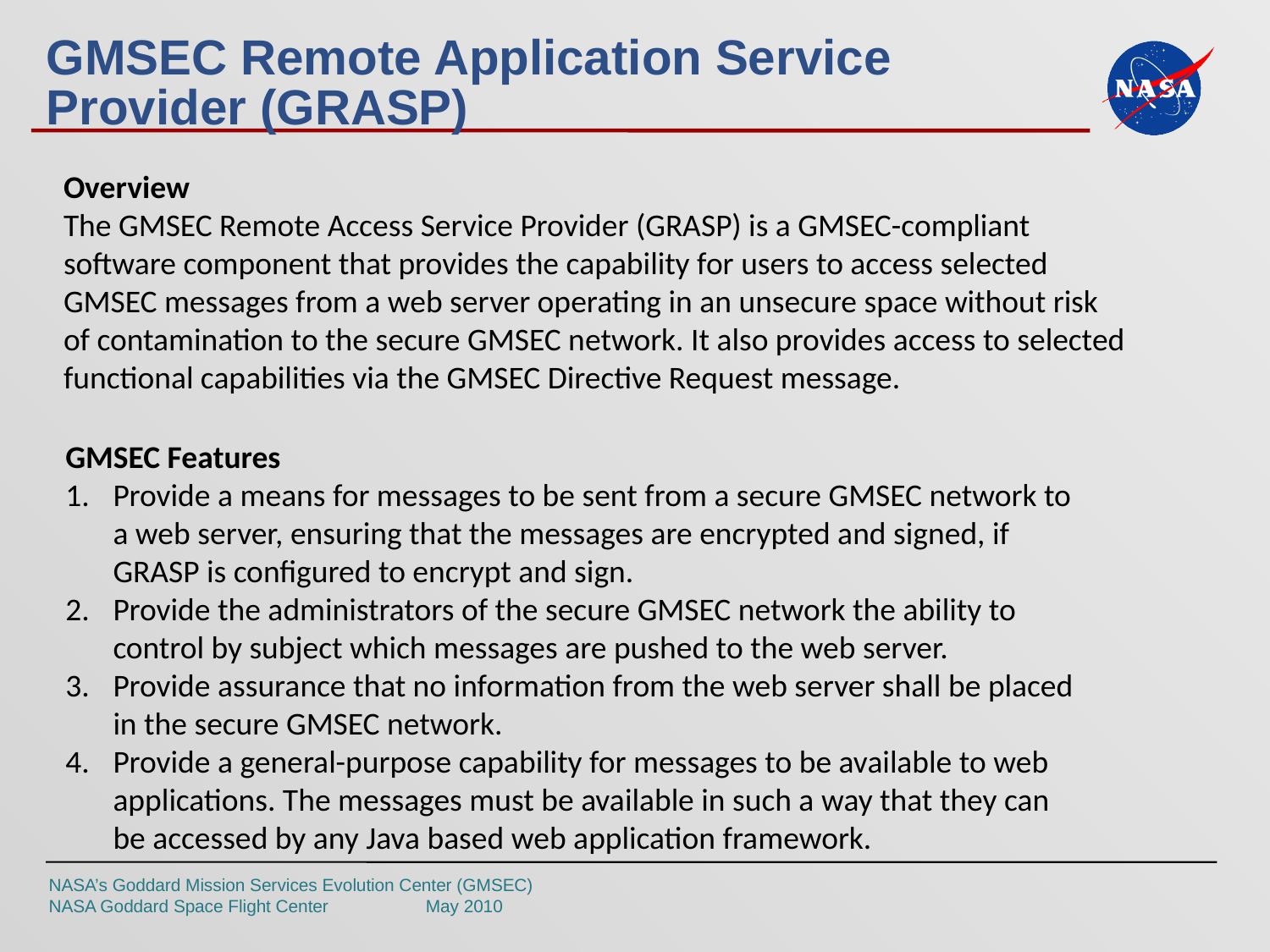

# GMSEC Remote Application Service Provider (GRASP)
Overview
The GMSEC Remote Access Service Provider (GRASP) is a GMSEC-compliant software component that provides the capability for users to access selected GMSEC messages from a web server operating in an unsecure space without risk of contamination to the secure GMSEC network. It also provides access to selected functional capabilities via the GMSEC Directive Request message.
GMSEC Features
Provide a means for messages to be sent from a secure GMSEC network to a web server, ensuring that the messages are encrypted and signed, if GRASP is configured to encrypt and sign.
Provide the administrators of the secure GMSEC network the ability to control by subject which messages are pushed to the web server.
Provide assurance that no information from the web server shall be placed in the secure GMSEC network.
Provide a general-purpose capability for messages to be available to web applications. The messages must be available in such a way that they can be accessed by any Java based web application framework.